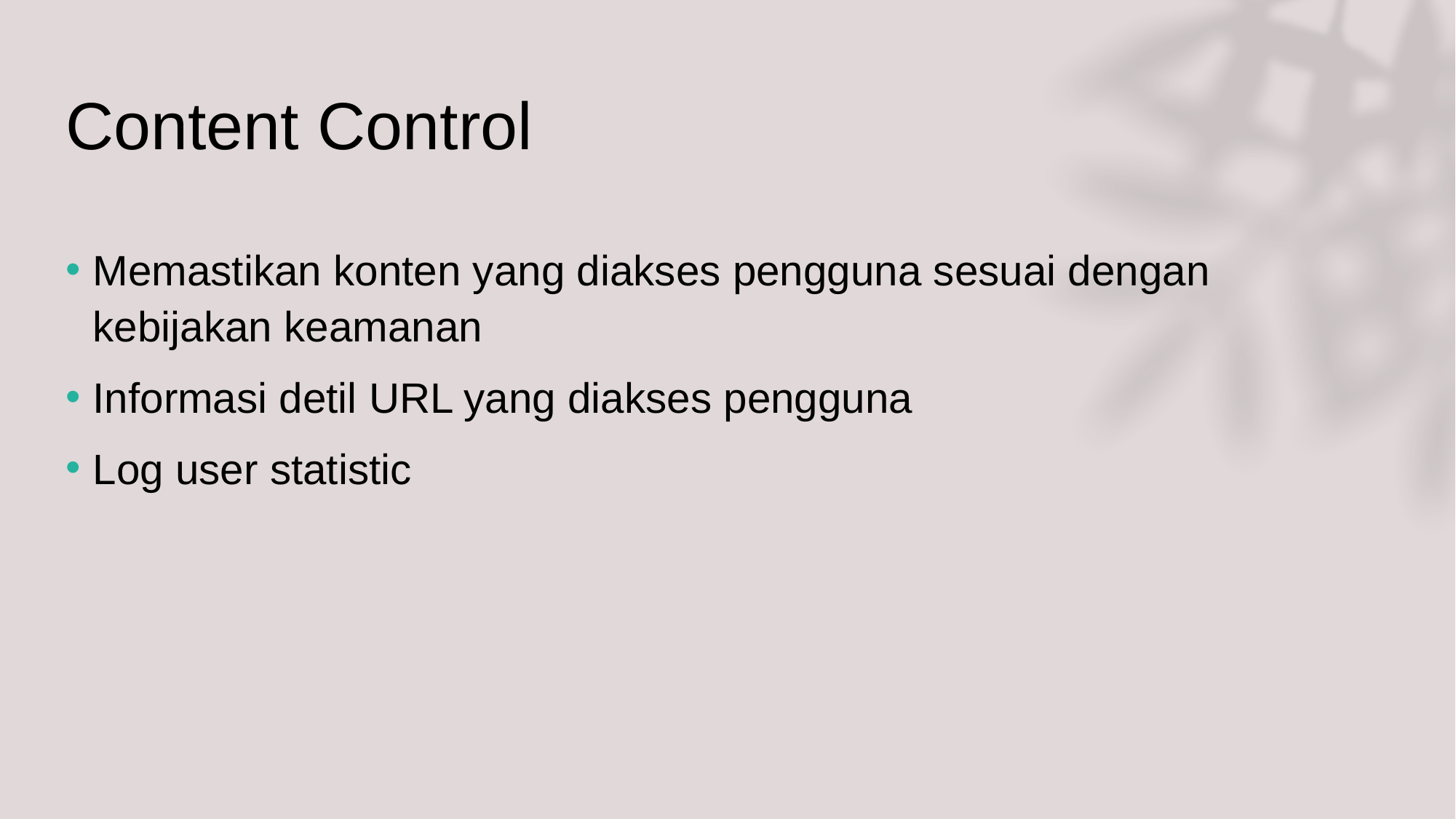

# Content Control
Memastikan konten yang diakses pengguna sesuai dengan kebijakan keamanan
Informasi detil URL yang diakses pengguna
Log user statistic